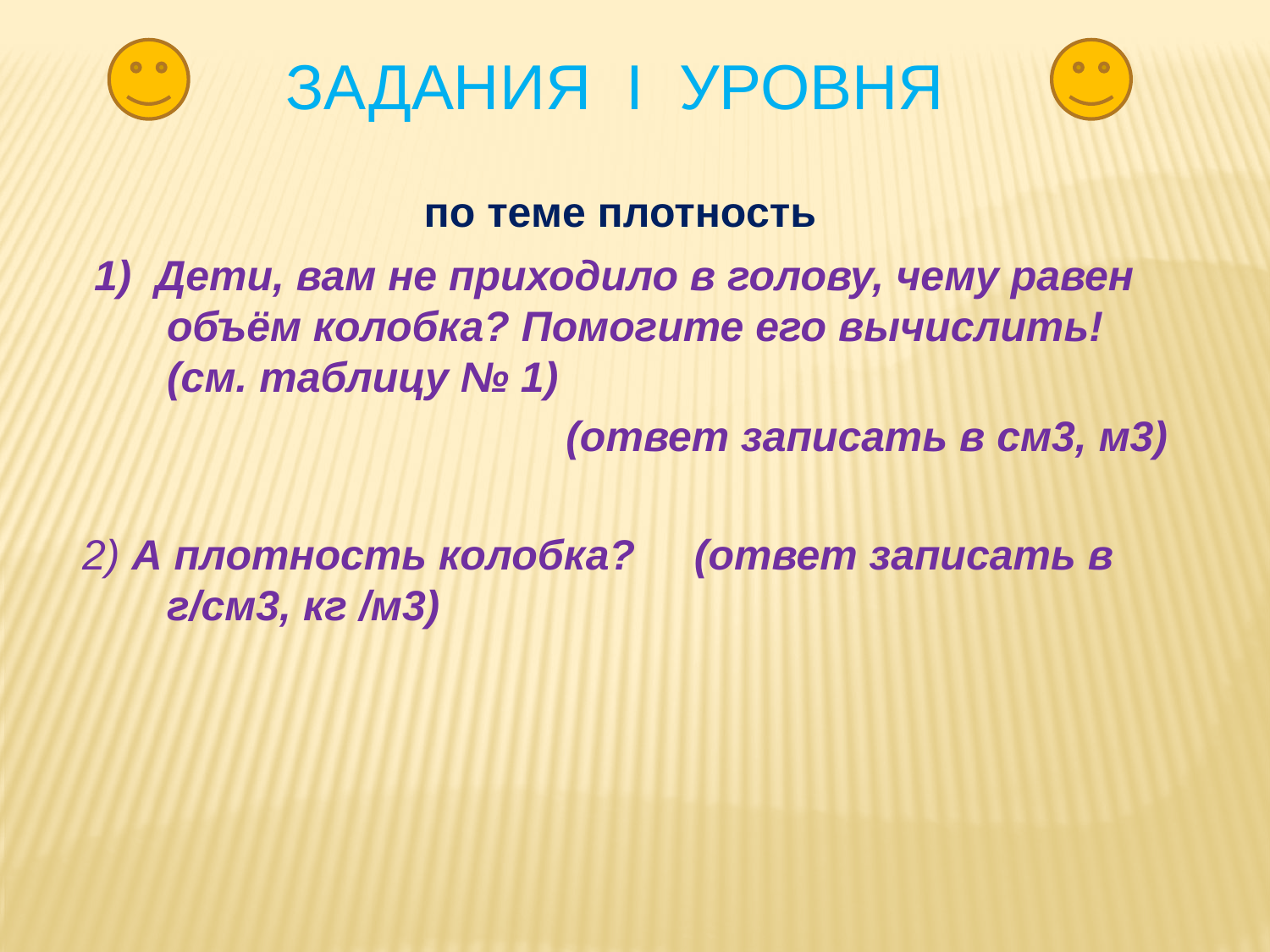

# Задания  I  уровня

по теме плотность
 1)  Дети, вам не приходило в голову, чему равен объём колобка? Помогите его вычислить!  (см. таблицу № 1)
(ответ записать в см3, м3)

2) А плотность колобка?     (ответ записать в г/см3, кг /м3)